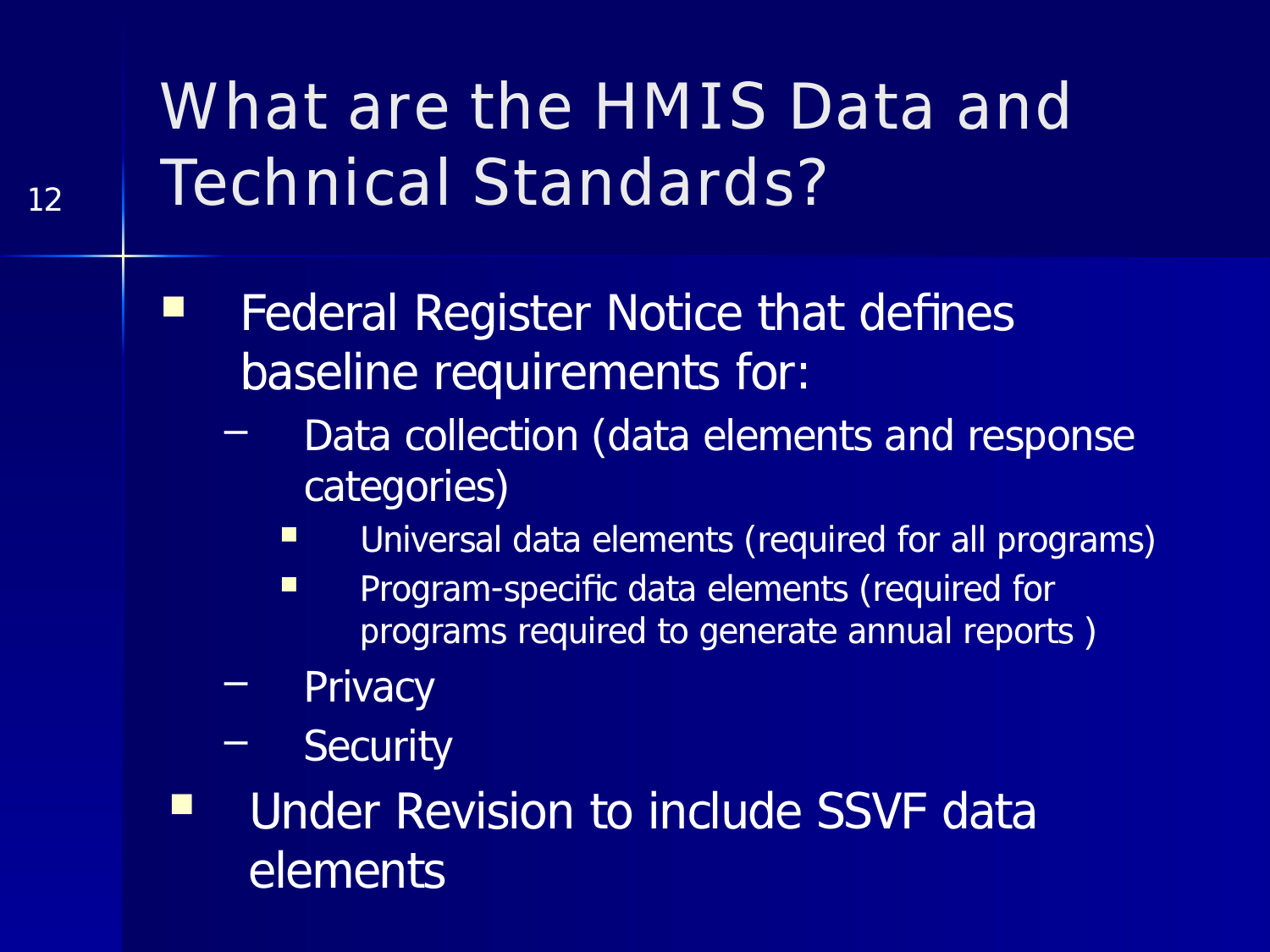

What are the HMIS Data and Technical Standards?
12
Federal Register Notice that defines baseline requirements for:
Data collection (data elements and response categories)
Universal data elements (required for all programs)
Program-specific data elements (required for programs required to generate annual reports )
Privacy
Security
Under Revision to include SSVF data elements